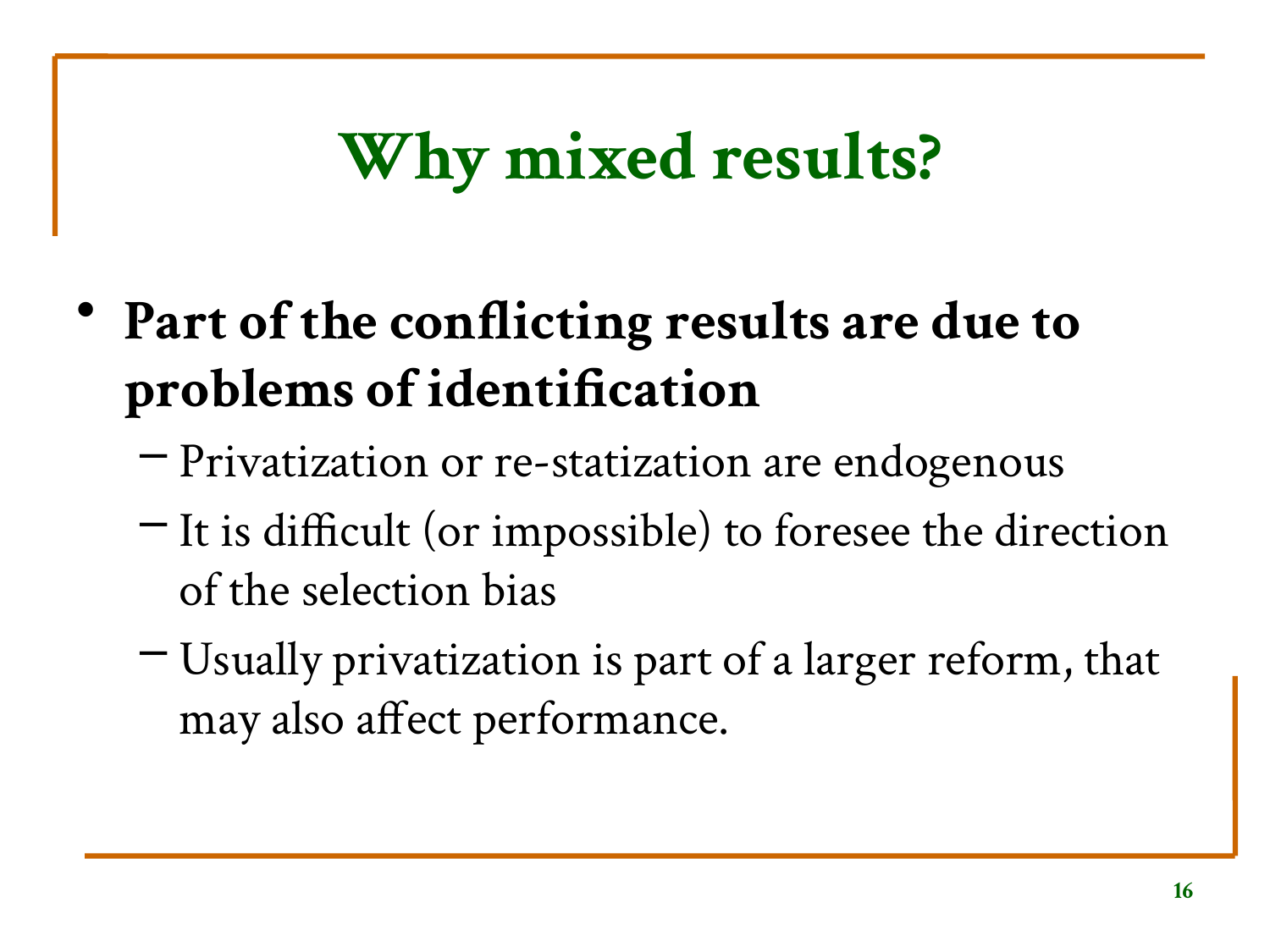

# Why mixed results?
Part of the conflicting results are due to problems of identification
Privatization or re-statization are endogenous
It is difficult (or impossible) to foresee the direction of the selection bias
Usually privatization is part of a larger reform, that may also affect performance.
16